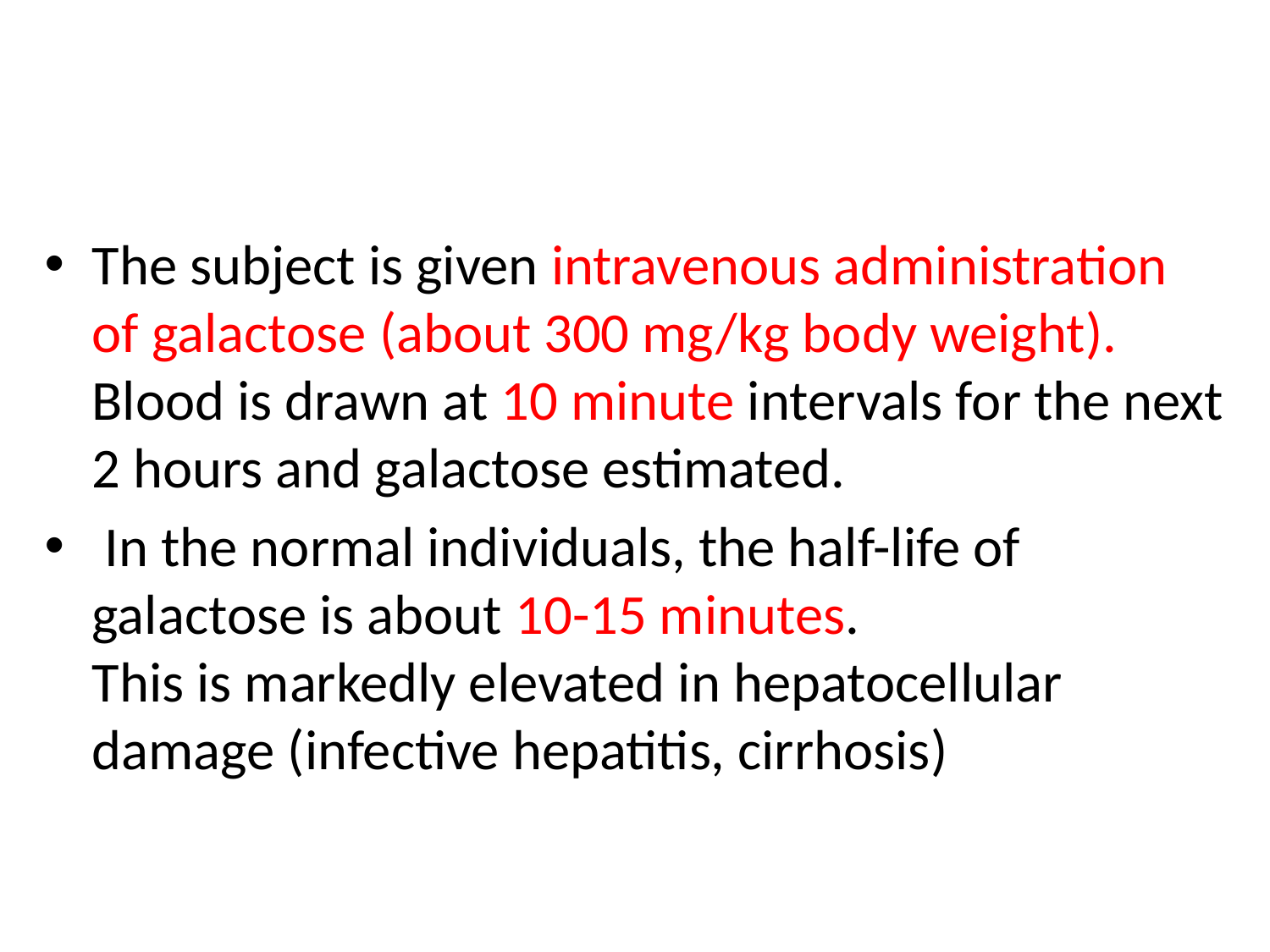

#
The subject is given intravenous administration of galactose (about 300 mg/kg body weight). Blood is drawn at 10 minute intervals for the next 2 hours and galactose estimated.
 In the normal individuals, the half-life of  galactose is about 10-15 minutes.
This is markedly elevated in hepatocellular
damage (infective hepatitis, cirrhosis)